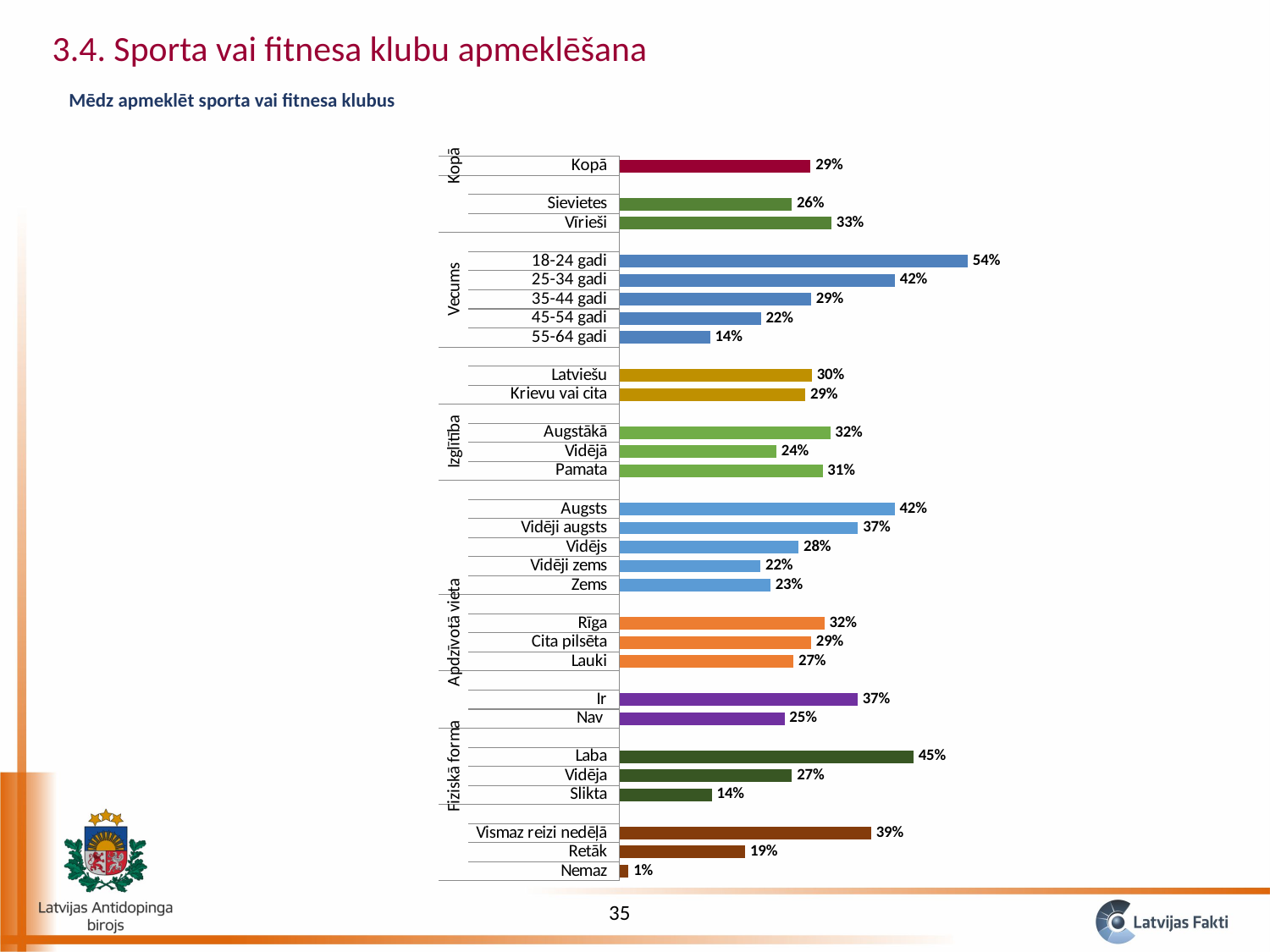

3.4. Sporta vai fitnesa klubu apmeklēšana
Mēdz apmeklēt sporta vai fitnesa klubus

### Chart

| Category | Mēdz apmeklēt sporta vai fitnesa klubus |
|---|---|
| Nemaz | 0.013781618906870612 |
| Retāk | 0.1934168699799207 |
| Vismaz reizi nedēļā | 0.38722239113166246 |
|  | None |
| Slikta | 0.1420641639572142 |
| Vidēja | 0.2653188552912291 |
| Laba | 0.4520804029609773 |
|  | None |
| Nav  | 0.25387689598174284 |
| Ir | 0.36611458541874264 |
|  | None |
| Lauki | 0.26766229307733735 |
| Cita pilsēta | 0.2948317219188004 |
| Rīga | 0.31513594931349814 |
|  | None |
| Zems | 0.2320187058056036 |
| Vidēji zems | 0.21684882814917505 |
| Vidējs | 0.2754269779173751 |
| Vidēji augsts | 0.36689282985984534 |
| Augsts | 0.42320652613007015 |
|  | None |
| Pamata | 0.3125940537512592 |
| Vidējā | 0.2413746647423239 |
| Augstākā | 0.32419838790647576 |
|  | None |
| Krievu vai cita | 0.2857109958455074 |
| Latviešu | 0.29584617827436643 |
|  | None |
| 55-64 gadi | 0.13917666276656598 |
| 45-54 gadi | 0.2176018936460518 |
| 35-44 gadi | 0.2945819445091671 |
| 25-34 gadi | 0.4237531144420169 |
| 18-24 gadi | 0.5356699381986877 |
|  | None |
| Vīrieši | 0.32598773162614947 |
| Sievietes | 0.26492621547626105 |
|  | None |
| Kopā | 0.29389063499282647 |
35